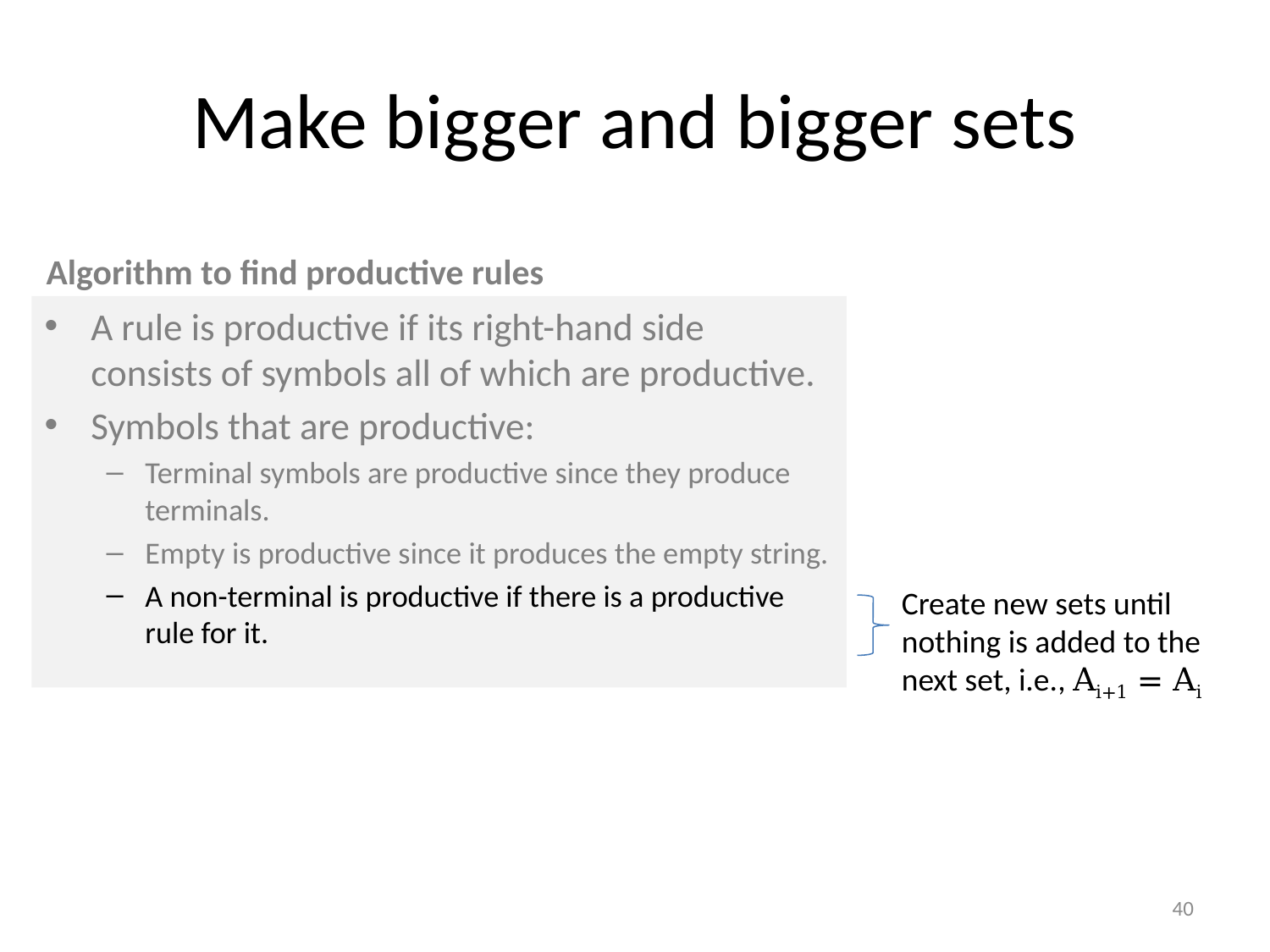

# Make bigger and bigger sets
Algorithm to find productive rules
A rule is productive if its right-hand side consists of symbols all of which are productive.
Symbols that are productive:
Terminal symbols are productive since they produce terminals.
Empty is productive since it produces the empty string.
A non-terminal is productive if there is a productive rule for it.
Create new sets until nothing is added to the next set, i.e., Ai+1 = Ai

40